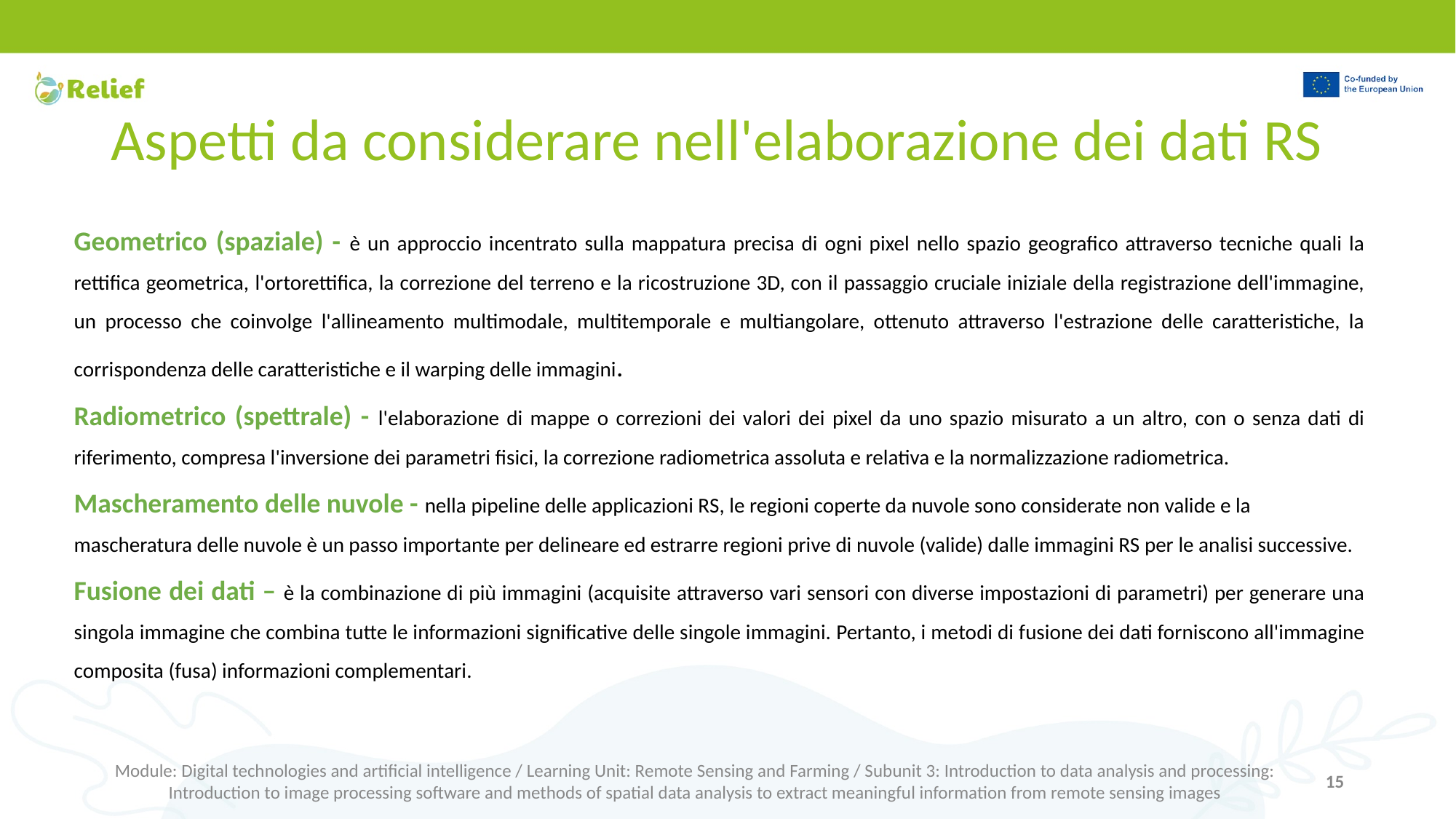

# Aspetti da considerare nell'elaborazione dei dati RS
Geometrico (spaziale) - è un approccio incentrato sulla mappatura precisa di ogni pixel nello spazio geografico attraverso tecniche quali la rettifica geometrica, l'ortorettifica, la correzione del terreno e la ricostruzione 3D, con il passaggio cruciale iniziale della registrazione dell'immagine, un processo che coinvolge l'allineamento multimodale, multitemporale e multiangolare, ottenuto attraverso l'estrazione delle caratteristiche, la corrispondenza delle caratteristiche e il warping delle immagini.
Radiometrico (spettrale) - l'elaborazione di mappe o correzioni dei valori dei pixel da uno spazio misurato a un altro, con o senza dati di riferimento, compresa l'inversione dei parametri fisici, la correzione radiometrica assoluta e relativa e la normalizzazione radiometrica.
Mascheramento delle nuvole - nella pipeline delle applicazioni RS, le regioni coperte da nuvole sono considerate non valide e la mascheratura delle nuvole è un passo importante per delineare ed estrarre regioni prive di nuvole (valide) dalle immagini RS per le analisi successive.
Fusione dei dati – è la combinazione di più immagini (acquisite attraverso vari sensori con diverse impostazioni di parametri) per generare una singola immagine che combina tutte le informazioni significative delle singole immagini. Pertanto, i metodi di fusione dei dati forniscono all'immagine composita (fusa) informazioni complementari.
Module: Digital technologies and artificial intelligence / Learning Unit: Remote Sensing and Farming / Subunit 3: Introduction to data analysis and processing: Introduction to image processing software and methods of spatial data analysis to extract meaningful information from remote sensing images
15